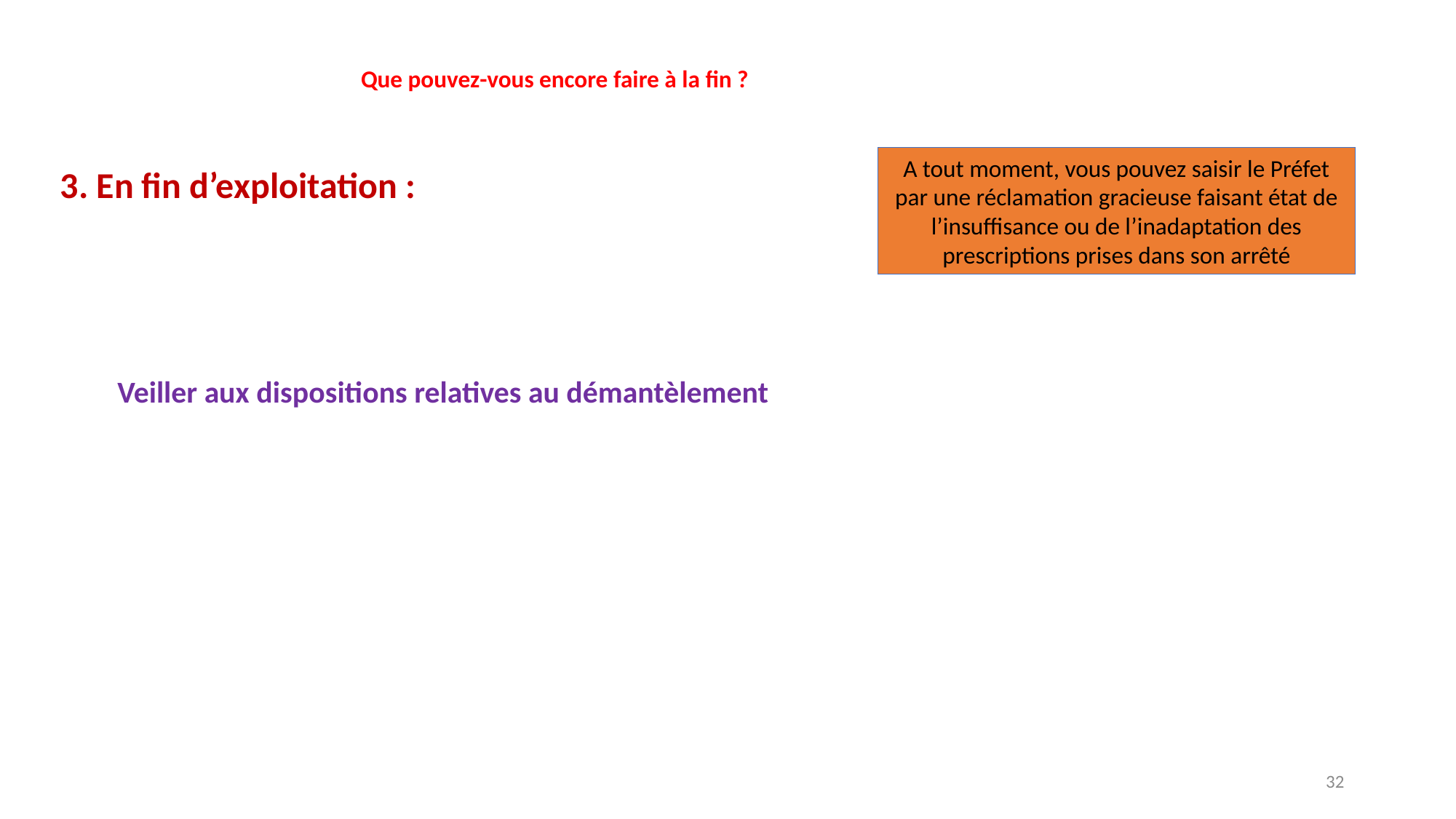

Que pouvez-vous encore faire à la fin ?
A tout moment, vous pouvez saisir le Préfet par une réclamation gracieuse faisant état de l’insuffisance ou de l’inadaptation des prescriptions prises dans son arrêté
3. En fin d’exploitation :
Veiller aux dispositions relatives au démantèlement
32